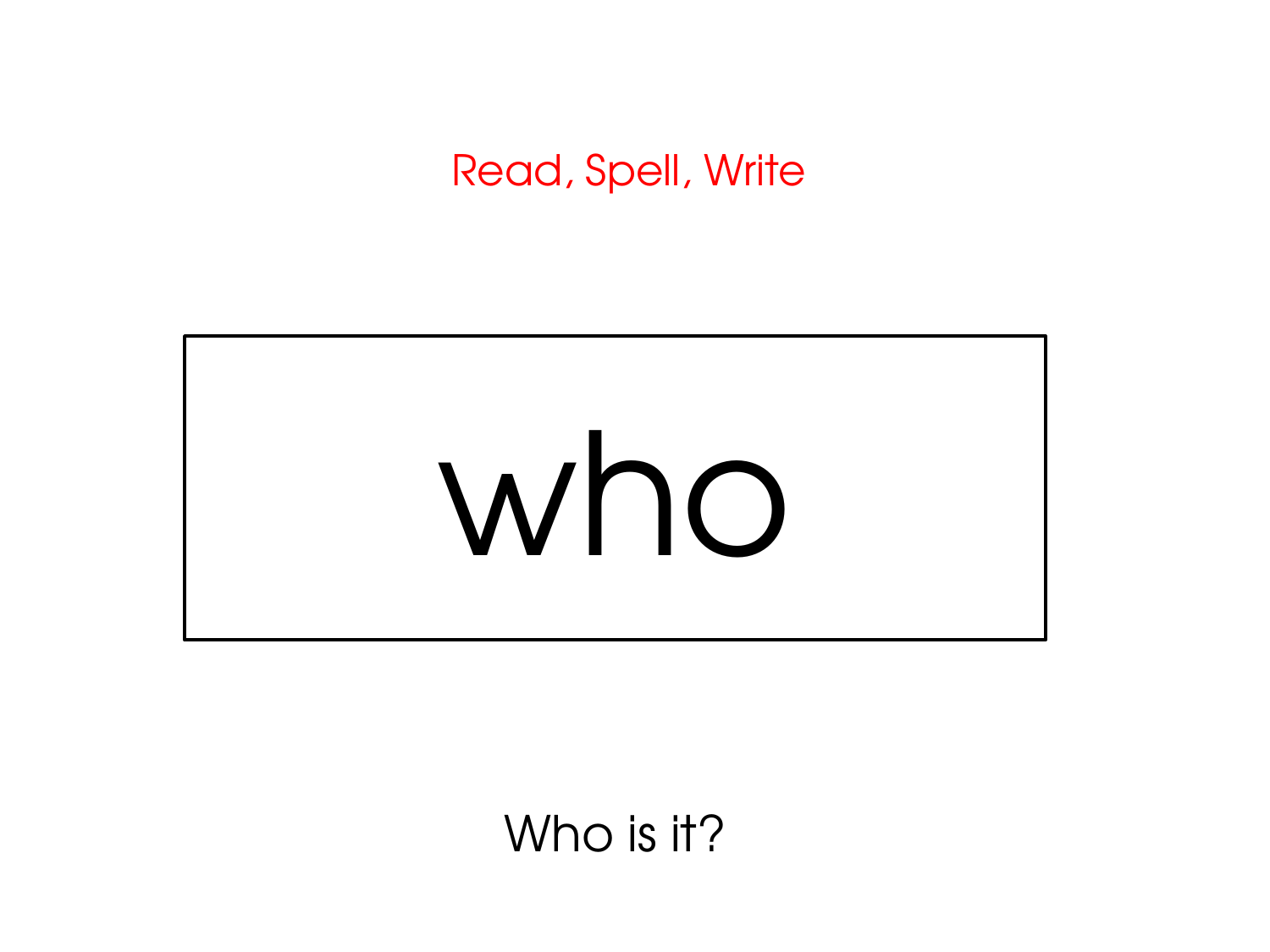

Read, Spell, Write
who
Who is it?